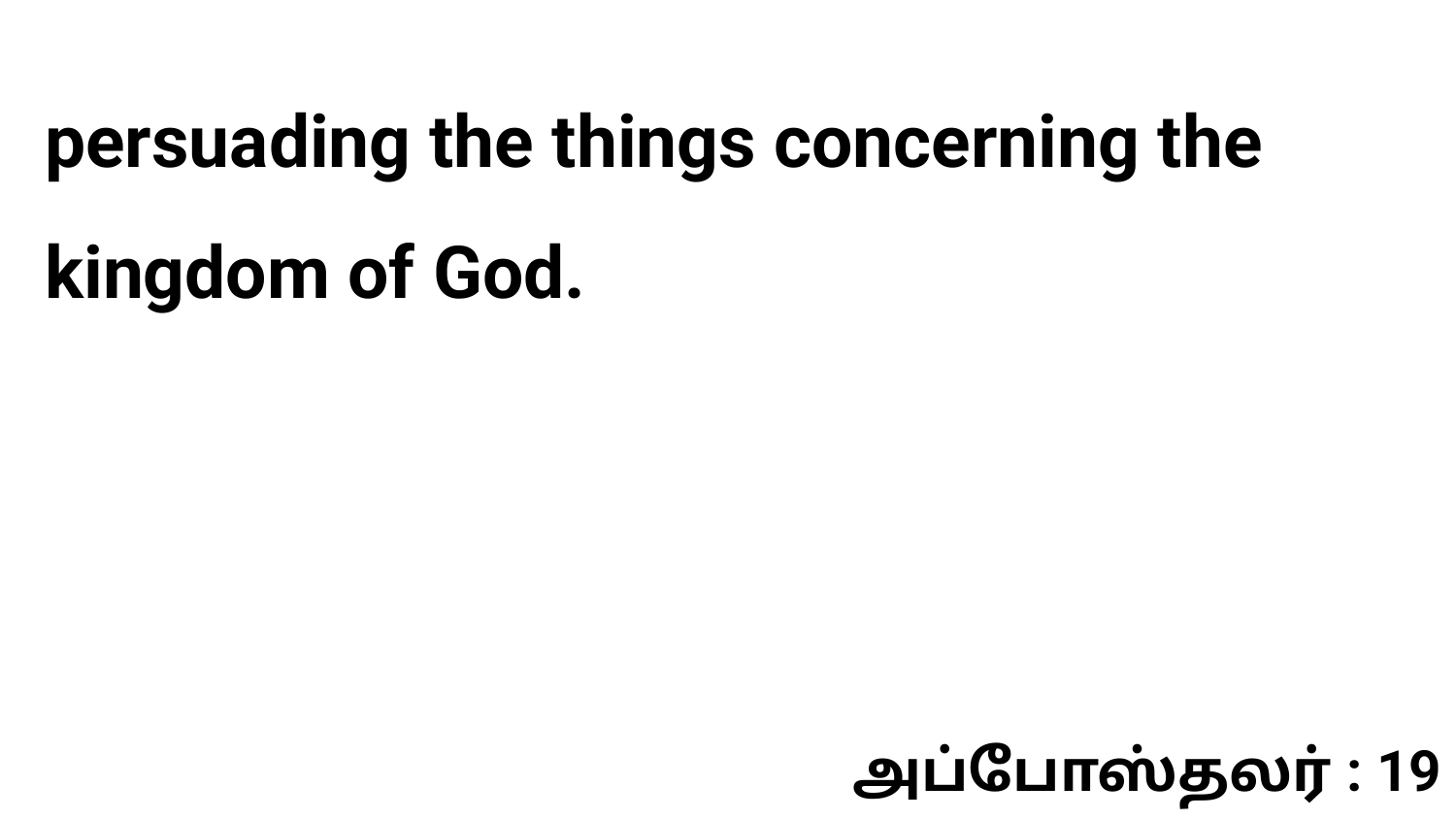

persuading the things concerning the kingdom of God.
அப்போஸ்தலர் : 19